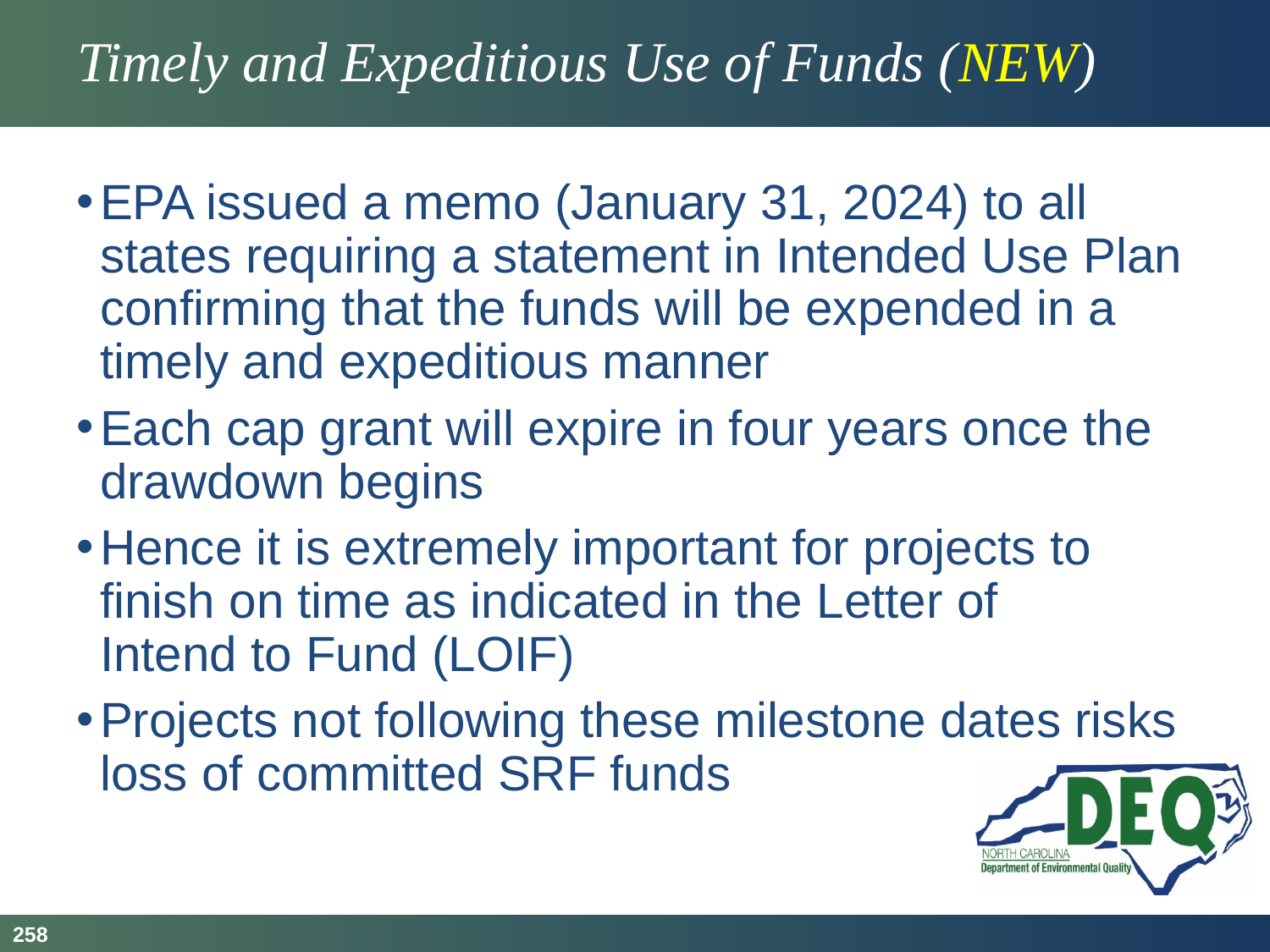

# Timely and Expeditious Use of Funds (NEW)
EPA issued a memo (January 31, 2024) to all states requiring a statement in Intended Use Plan confirming that the funds will be expended in a timely and expeditious manner
Each cap grant will expire in four years once the drawdown begins
Hence it is extremely important for projects to finish on time as indicated in the Letter of Intend to Fund (LOIF)
Projects not following these milestone dates risks loss of committed SRF funds
258